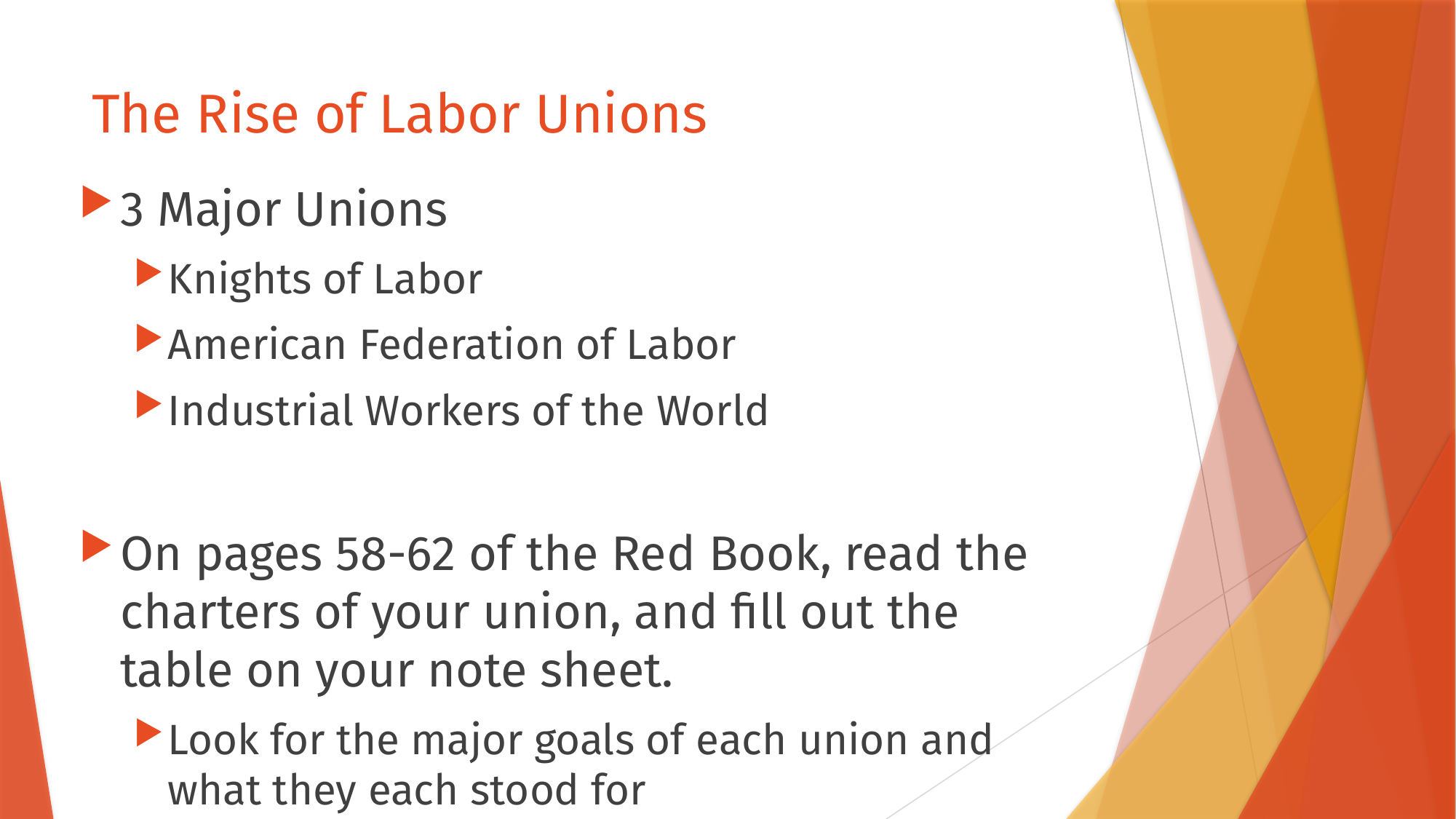

# The Rise of Labor Unions
3 Major Unions
Knights of Labor
American Federation of Labor
Industrial Workers of the World

On pages 58-62 of the Red Book, read the charters of your union, and fill out the table on your note sheet.
Look for the major goals of each union and what they each stood for